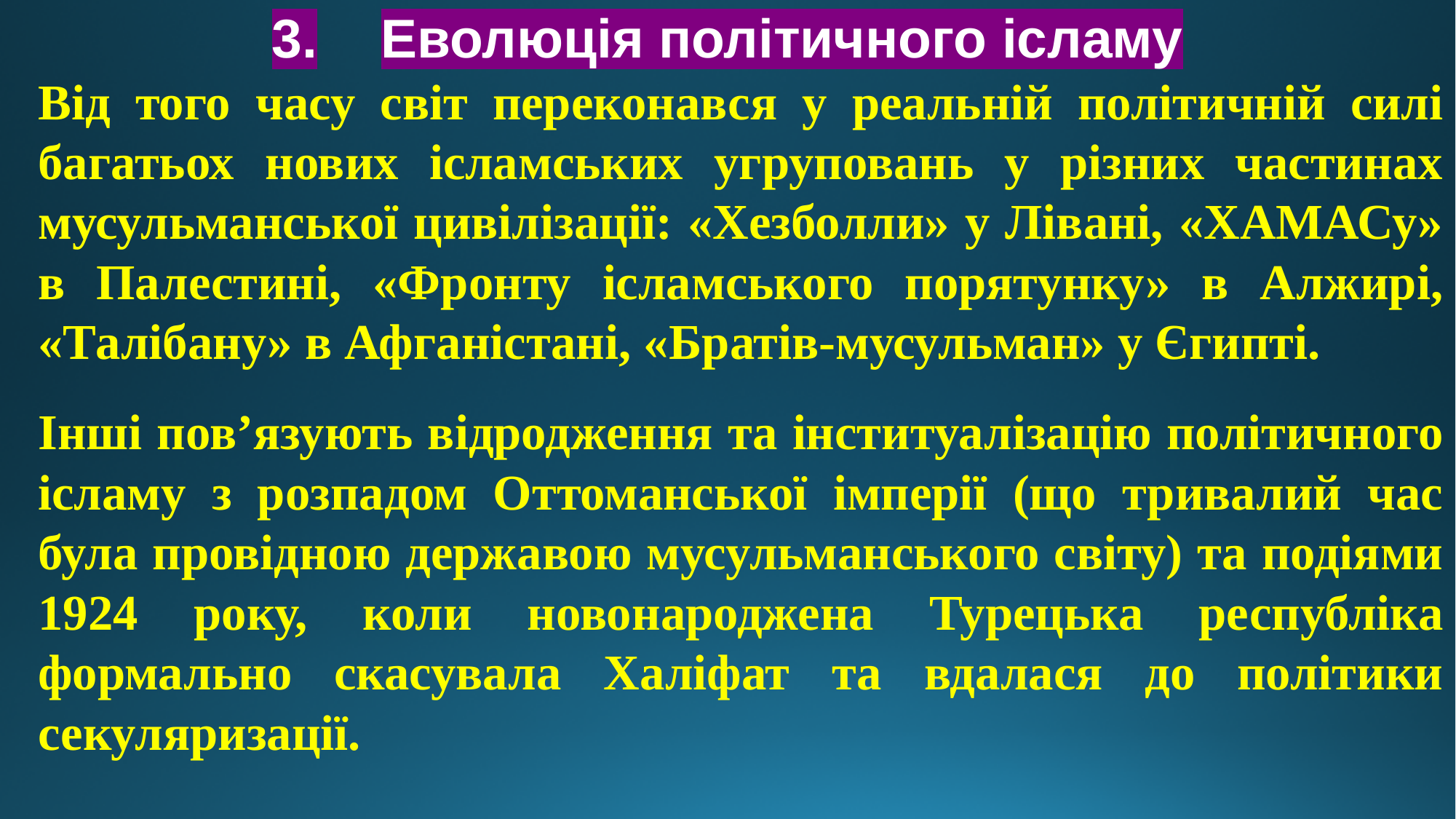

# 3.	Еволюція політичного ісламу
Від того часу світ переконався у реальній політичній силі багатьох нових ісламських угруповань у різних частинах мусульманської цивілізації: «Хезболли» у Лівані, «ХАМАСу» в Палестині, «Фронту ісламського порятунку» в Алжирі, «Талібану» в Афганістані, «Братів-мусульман» у Єгипті.
Інші пов’язують відродження та інституалізацію політичного ісламу з розпадом Оттоманської імперії (що тривалий час була провідною державою мусульманського світу) та подіями 1924 року, коли новонароджена Турецька республіка формально скасувала Халіфат та вдалася до політики секуляризації.